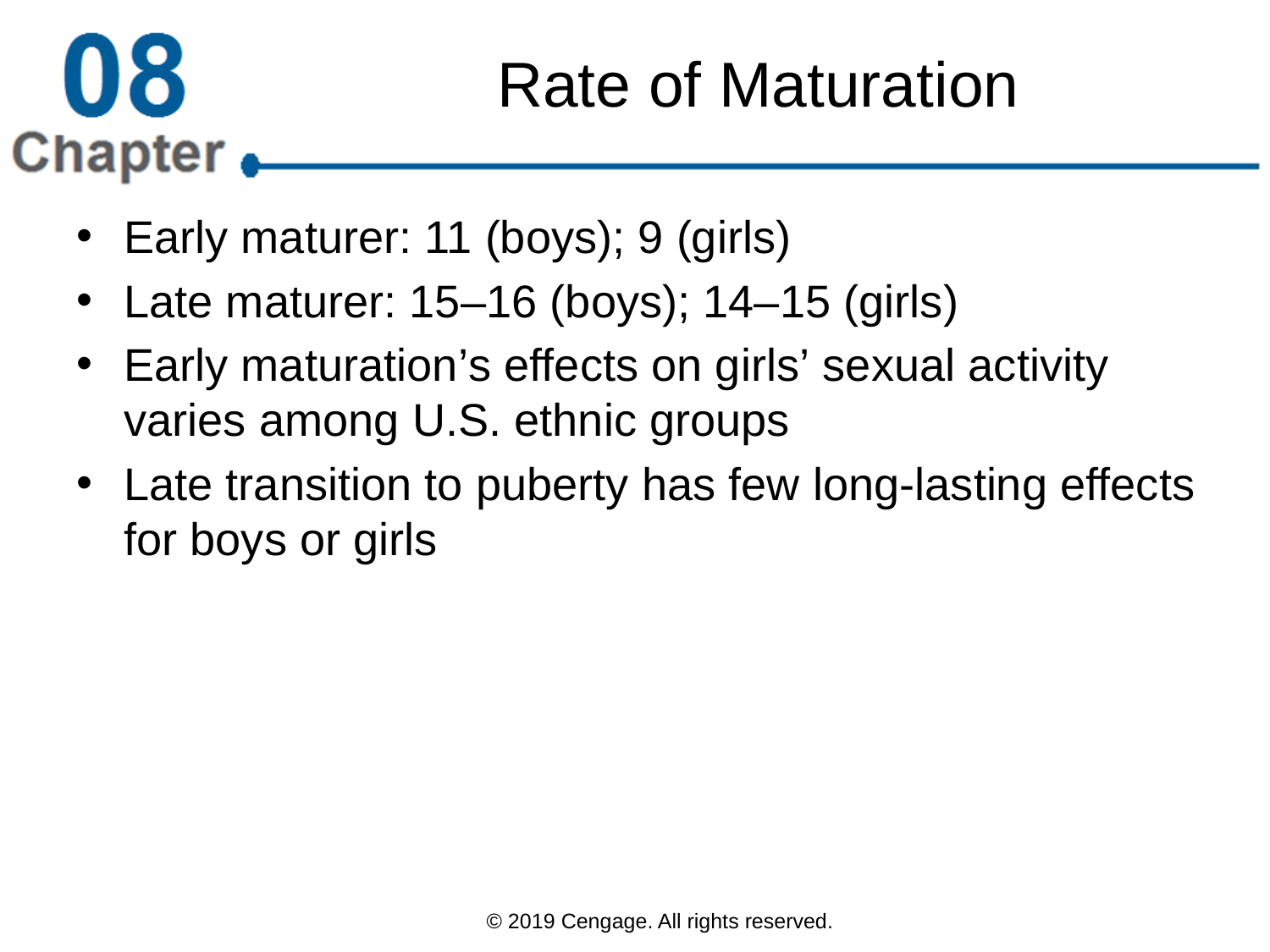

# Rate of Maturation
Early maturer: 11 (boys); 9 (girls)
Late maturer: 15–16 (boys); 14–15 (girls)
Early maturation’s effects on girls’ sexual activity varies among U.S. ethnic groups
Late transition to puberty has few long-lasting effects for boys or girls